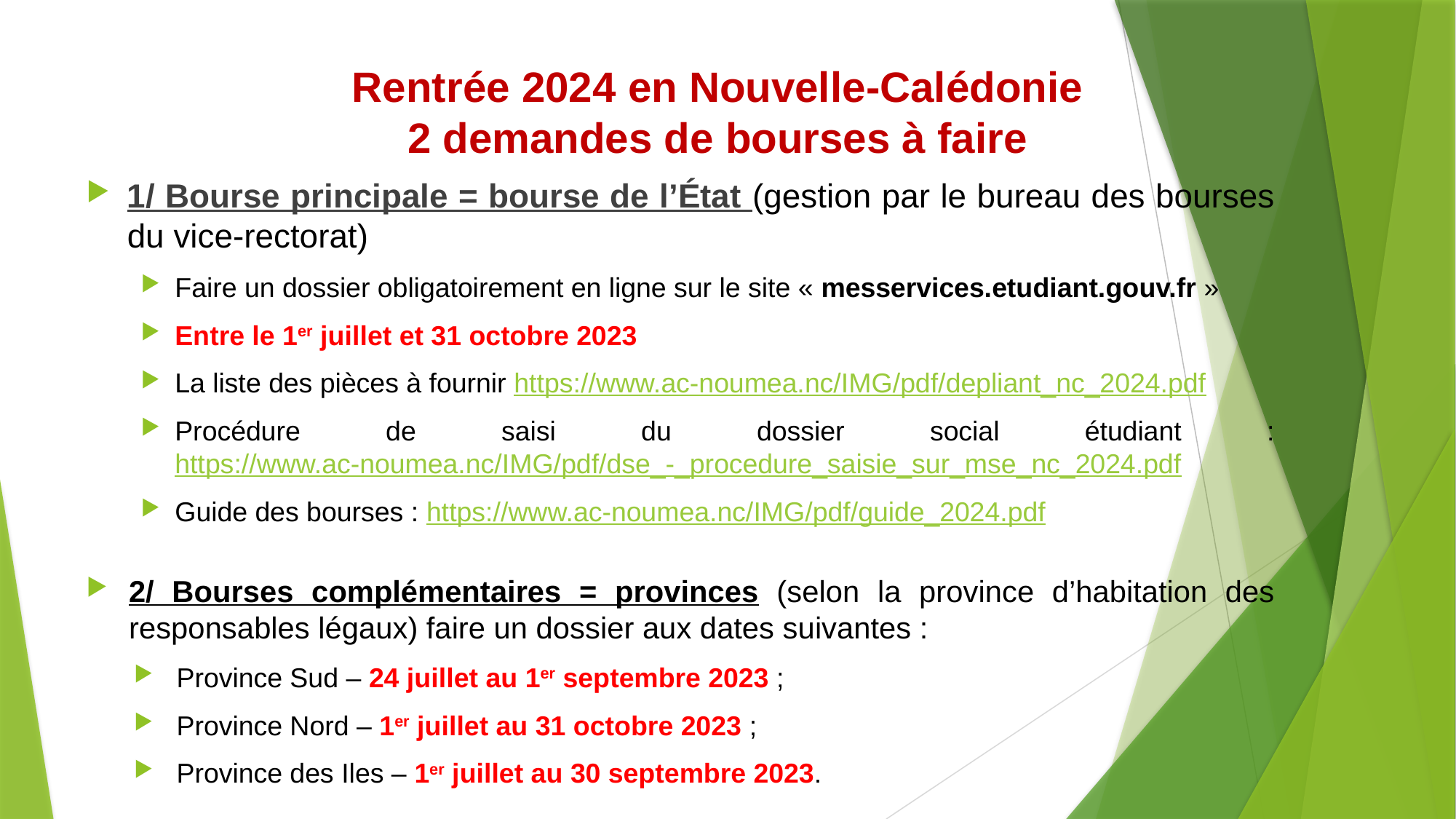

# Rentrée 2024 en Nouvelle-Calédonie 2 demandes de bourses à faire
1/ Bourse principale = bourse de l’État (gestion par le bureau des bourses du vice-rectorat)
Faire un dossier obligatoirement en ligne sur le site « messervices.etudiant.gouv.fr »
Entre le 1er juillet et 31 octobre 2023
La liste des pièces à fournir https://www.ac-noumea.nc/IMG/pdf/depliant_nc_2024.pdf
Procédure de saisi du dossier social étudiant : https://www.ac-noumea.nc/IMG/pdf/dse_-_procedure_saisie_sur_mse_nc_2024.pdf
Guide des bourses : https://www.ac-noumea.nc/IMG/pdf/guide_2024.pdf

2/ Bourses complémentaires = provinces (selon la province d’habitation des responsables légaux) faire un dossier aux dates suivantes :
Province Sud – 24 juillet au 1er septembre 2023 ;
Province Nord – 1er juillet au 31 octobre 2023 ;
Province des Iles – 1er juillet au 30 septembre 2023.